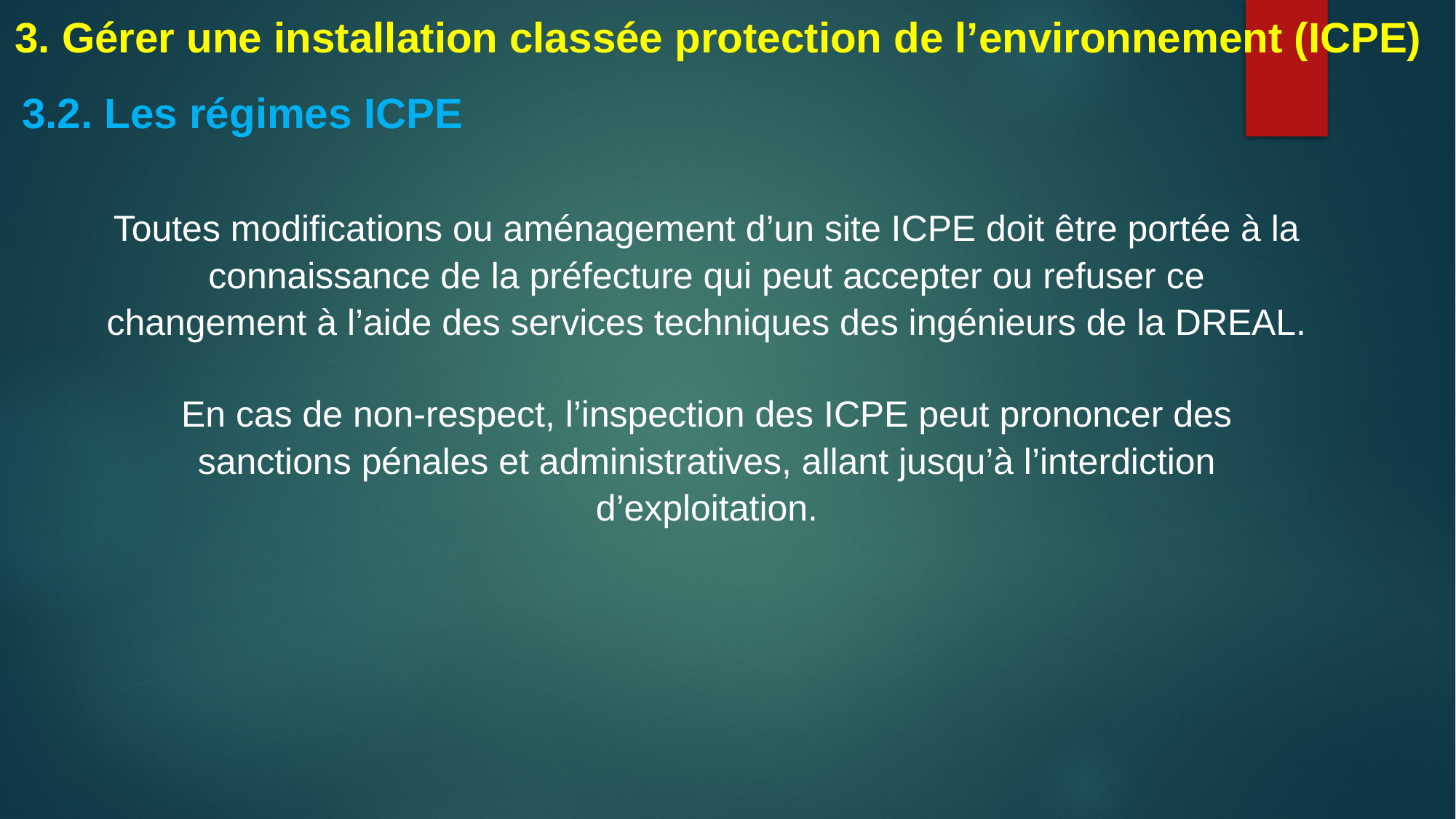

3. Gérer une installation classée protection de l’environnement (ICPE)
3.2. Les régimes ICPE
Toutes modifications ou aménagement d’un site ICPE doit être portée à la connaissance de la préfecture qui peut accepter ou refuser ce changement à l’aide des services techniques des ingénieurs de la DREAL.
En cas de non-respect, l’inspection des ICPE peut prononcer des sanctions pénales et administratives, allant jusqu’à l’interdiction d’exploitation.